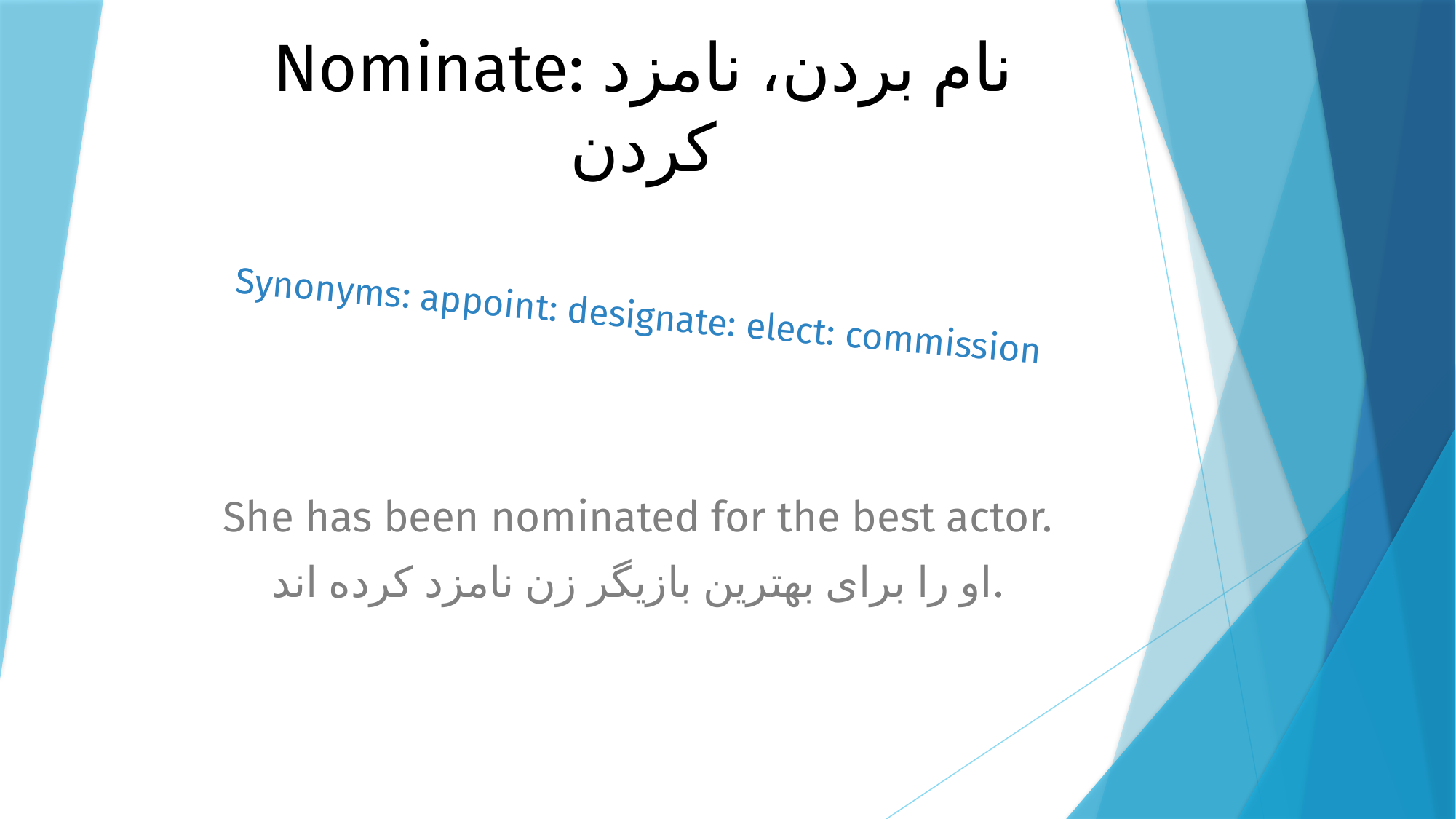

# Nominate: نام بردن، نامزد کردن
Synonyms: appoint: designate: elect: commission
She has been nominated for the best actor.
او را برای بهترین بازیگر زن نامزد کرده اند.